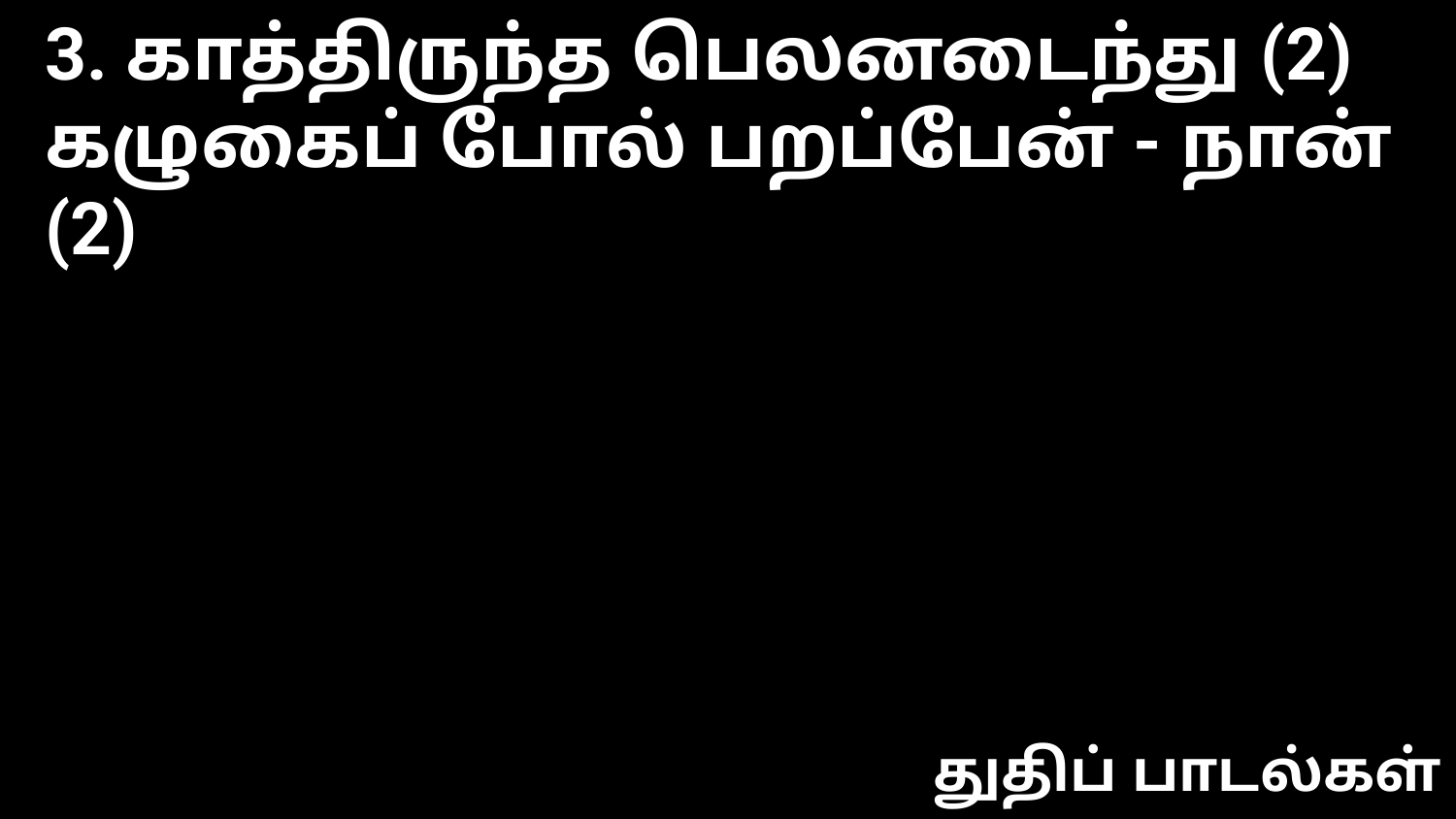

3. காத்திருந்த பெலனடைந்து (2)
கழுகைப் போல் பறப்பேன் - நான் (2)

துதிப் பாடல்கள்